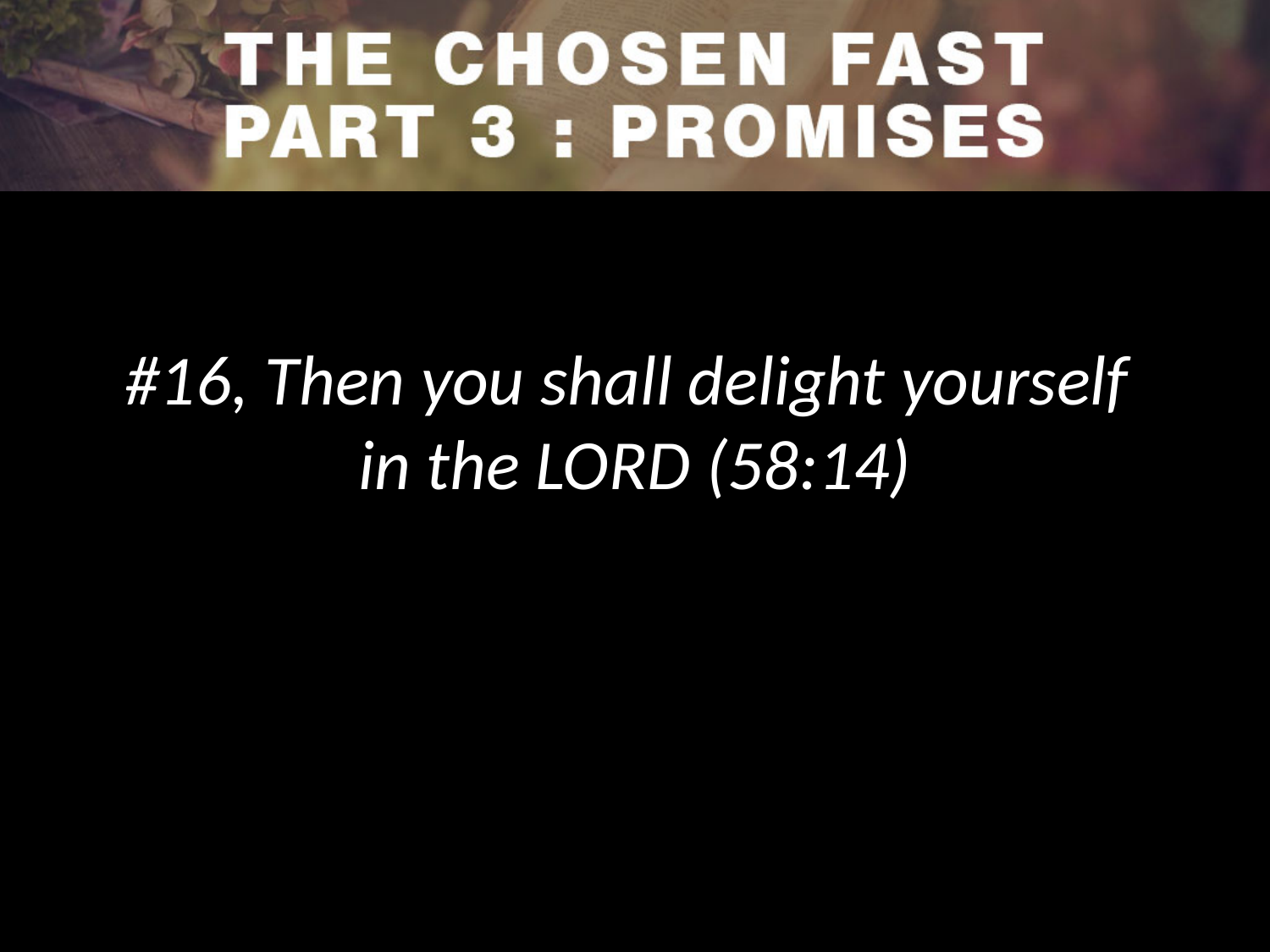

#16, Then you shall delight yourself
in the LORD (58:14)